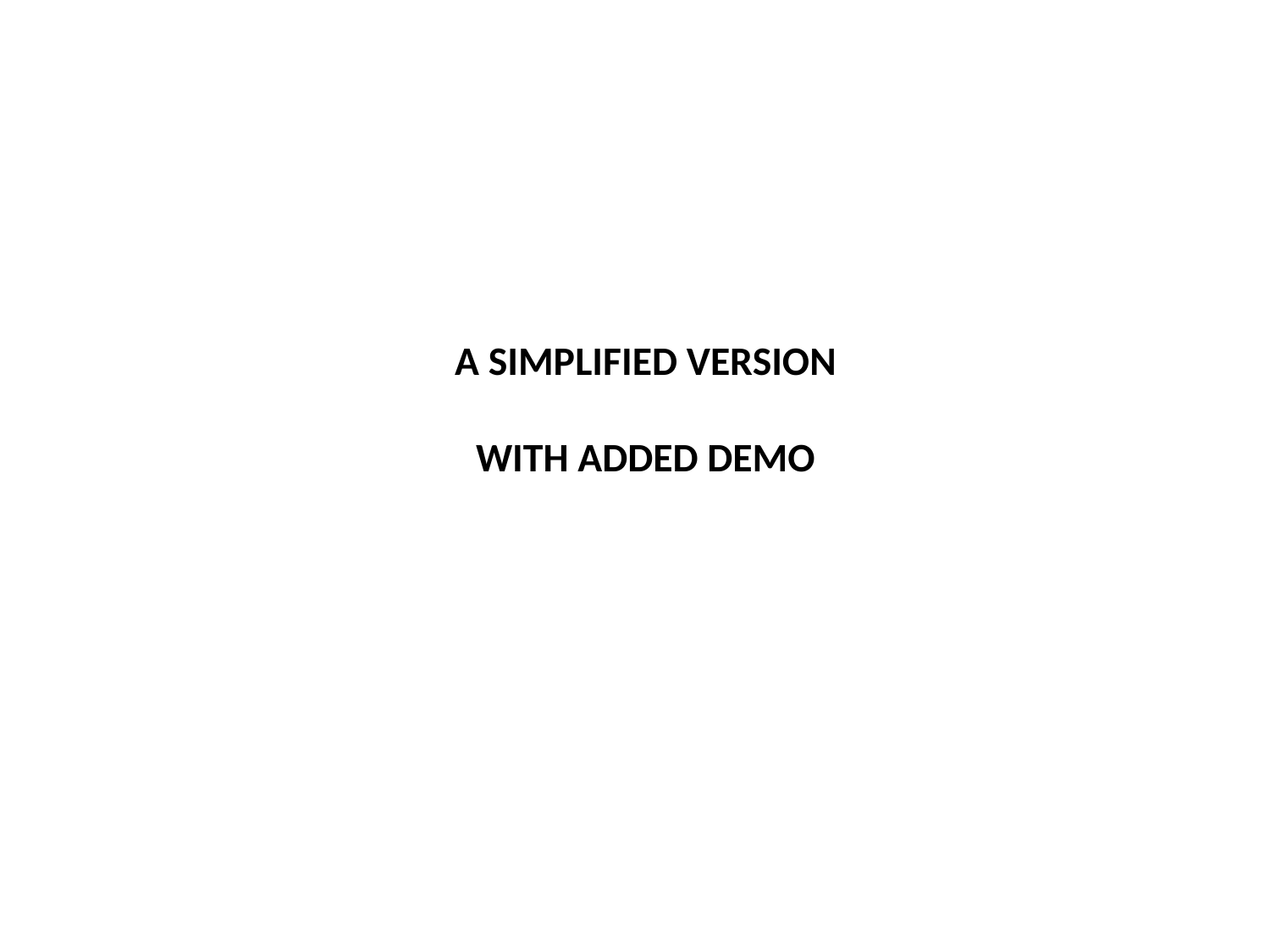

# A SIMPLIFIED VERSION WITH ADDED DEMO